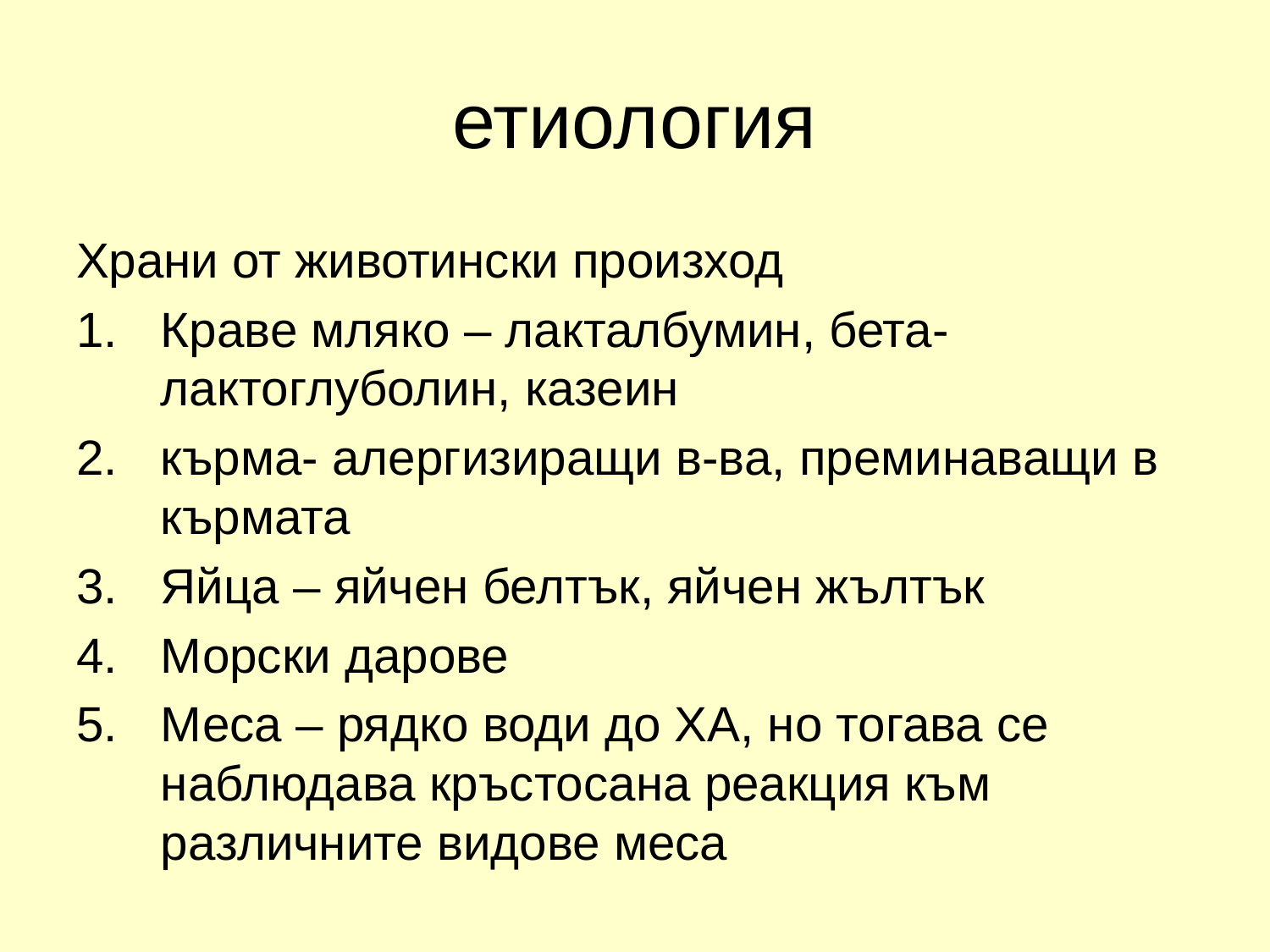

# етиология
Храни от животински произход
Краве мляко – лакталбумин, бета-лактоглуболин, казеин
кърма- алергизиращи в-ва, преминаващи в кърмата
Яйца – яйчен белтък, яйчен жълтък
Морски дарове
Меса – рядко води до ХА, но тогава се наблюдава кръстосана реакция към различните видове меса